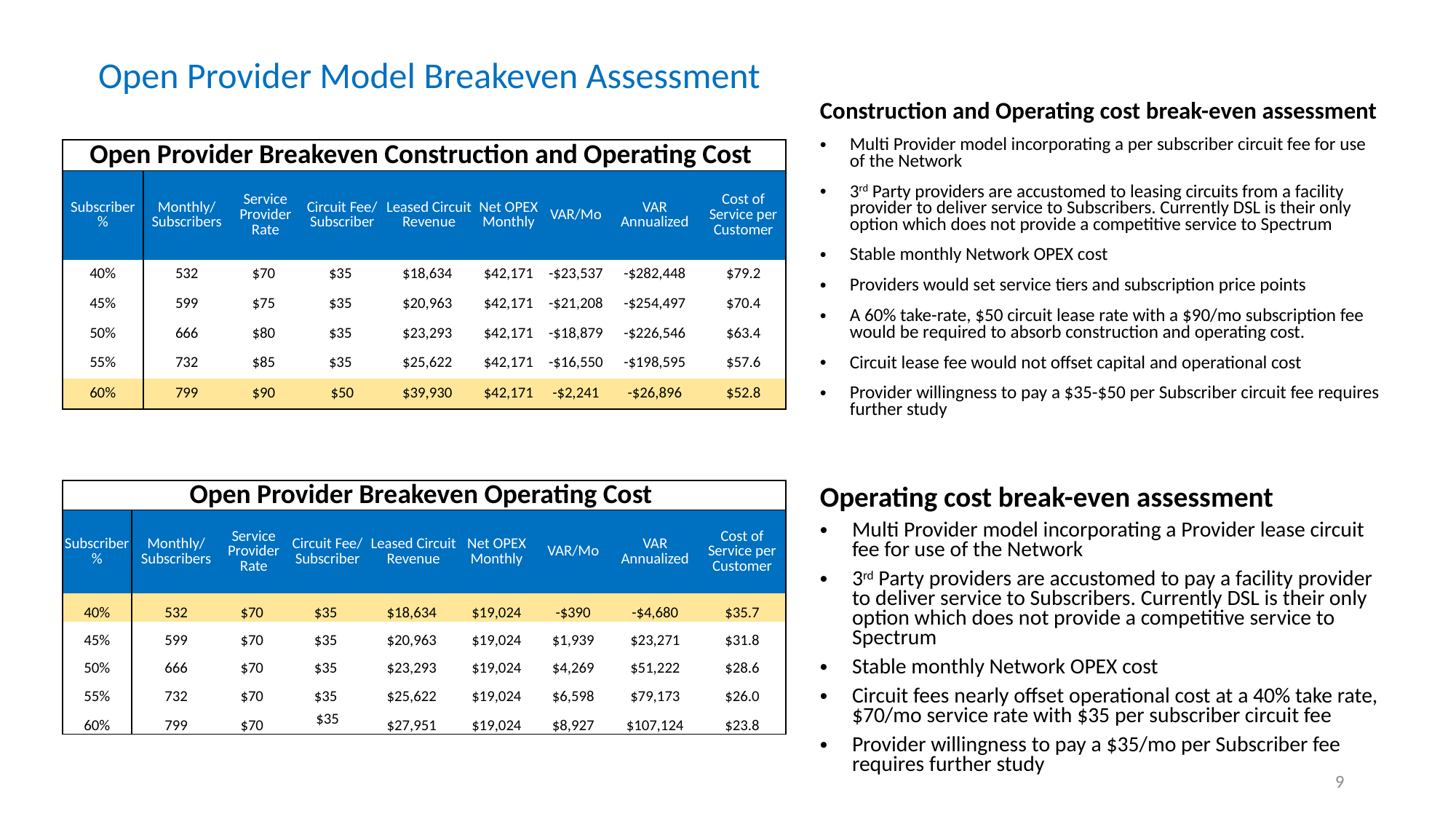

# Open Provider Model Breakeven Assessment
Construction and Operating cost break-even assessment
Multi Provider model incorporating a per subscriber circuit fee for use of the Network
3rd Party providers are accustomed to leasing circuits from a facility provider to deliver service to Subscribers. Currently DSL is their only option which does not provide a competitive service to Spectrum
Stable monthly Network OPEX cost
Providers would set service tiers and subscription price points
A 60% take-rate, $50 circuit lease rate with a $90/mo subscription fee would be required to absorb construction and operating cost.
Circuit lease fee would not offset capital and operational cost
Provider willingness to pay a $35-$50 per Subscriber circuit fee requires further study

| Open Provider Breakeven Construction and Operating Cost |  |  |  |  |  |  |  |  |
| --- | --- | --- | --- | --- | --- | --- | --- | --- |
| Subscriber % | Monthly/ Subscribers | Service Provider Rate | Circuit Fee/ Subscriber | Leased Circuit Revenue | Net OPEX Monthly | VAR/Mo | VAR Annualized | Cost of Service per Customer |
| 40% | 532 | $70 | $35 | $18,634 | $42,171 | -$23,537 | -$282,448 | $79.2 |
| 45% | 599 | $75 | $35 | $20,963 | $42,171 | -$21,208 | -$254,497 | $70.4 |
| 50% | 666 | $80 | $35 | $23,293 | $42,171 | -$18,879 | -$226,546 | $63.4 |
| 55% | 732 | $85 | $35 | $25,622 | $42,171 | -$16,550 | -$198,595 | $57.6 |
| 60% | 799 | $90 | $50 | $39,930 | $42,171 | -$2,241 | -$26,896 | $52.8 |
| Open Provider Breakeven Operating Cost |  |  |  |  |  |  |  |  |
| --- | --- | --- | --- | --- | --- | --- | --- | --- |
| Subscriber % | Monthly/ Subscribers | Service Provider Rate | Circuit Fee/ Subscriber | Leased Circuit Revenue | Net OPEX Monthly | VAR/Mo | VAR Annualized | Cost of Service per Customer |
| 40% | 532 | $70 | $35 | $18,634 | $19,024 | -$390 | -$4,680 | $35.7 |
| 45% | 599 | $70 | $35 | $20,963 | $19,024 | $1,939 | $23,271 | $31.8 |
| 50% | 666 | $70 | $35 | $23,293 | $19,024 | $4,269 | $51,222 | $28.6 |
| 55% | 732 | $70 | $35 | $25,622 | $19,024 | $6,598 | $79,173 | $26.0 |
| 60% | 799 | $70 | $35 | $27,951 | $19,024 | $8,927 | $107,124 | $23.8 |
Operating cost break-even assessment
Multi Provider model incorporating a Provider lease circuit fee for use of the Network
3rd Party providers are accustomed to pay a facility provider to deliver service to Subscribers. Currently DSL is their only option which does not provide a competitive service to Spectrum
Stable monthly Network OPEX cost
Circuit fees nearly offset operational cost at a 40% take rate, $70/mo service rate with $35 per subscriber circuit fee
Provider willingness to pay a $35/mo per Subscriber fee requires further study
9